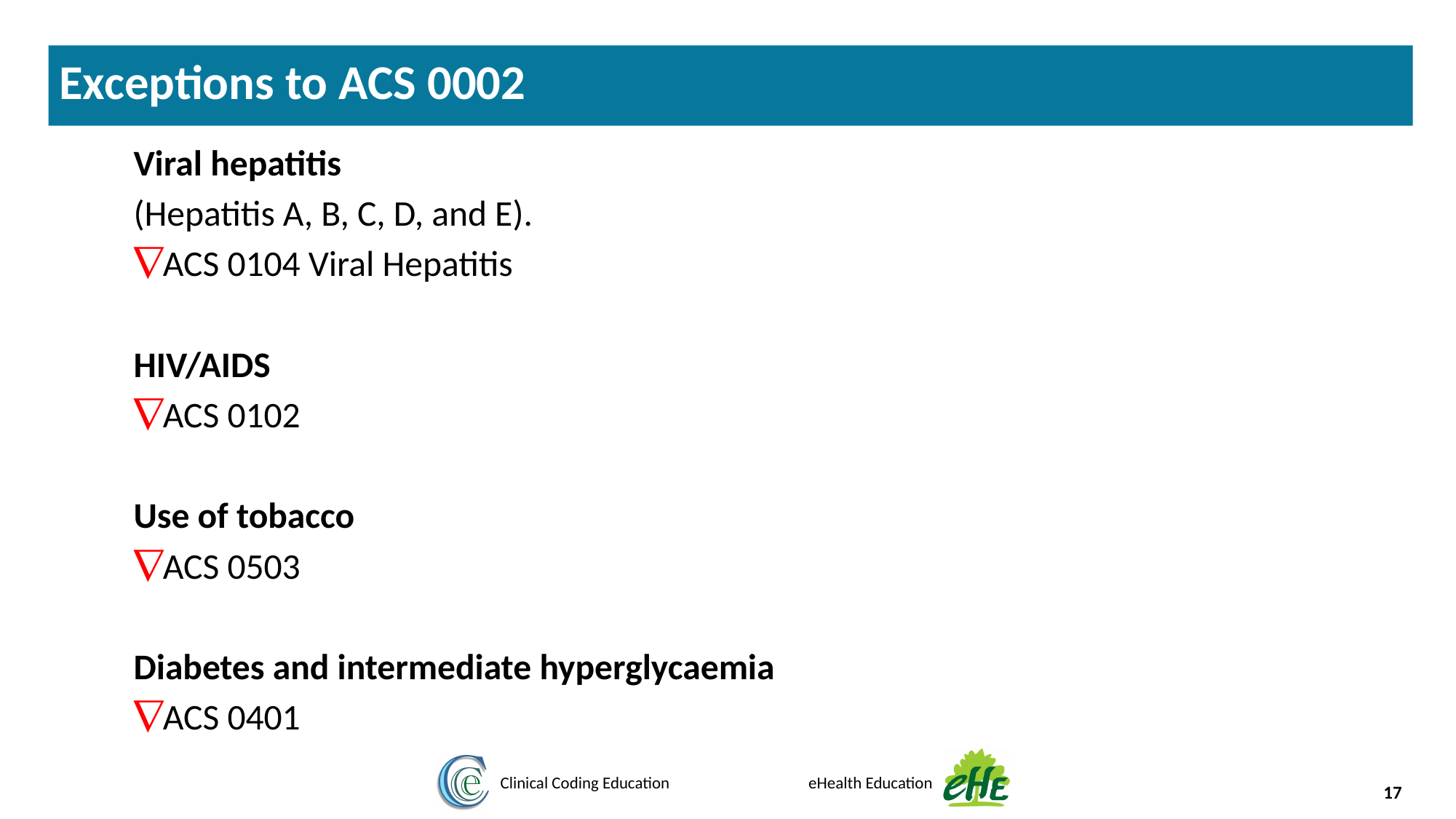

Exceptions to ACS 0002
Viral hepatitis
(Hepatitis A, B, C, D, and E).
∇ACS 0104 Viral Hepatitis

HIV/AIDS
∇ACS 0102

Use of tobacco
∇ACS 0503

Diabetes and intermediate hyperglycaemia
∇ACS 0401

17